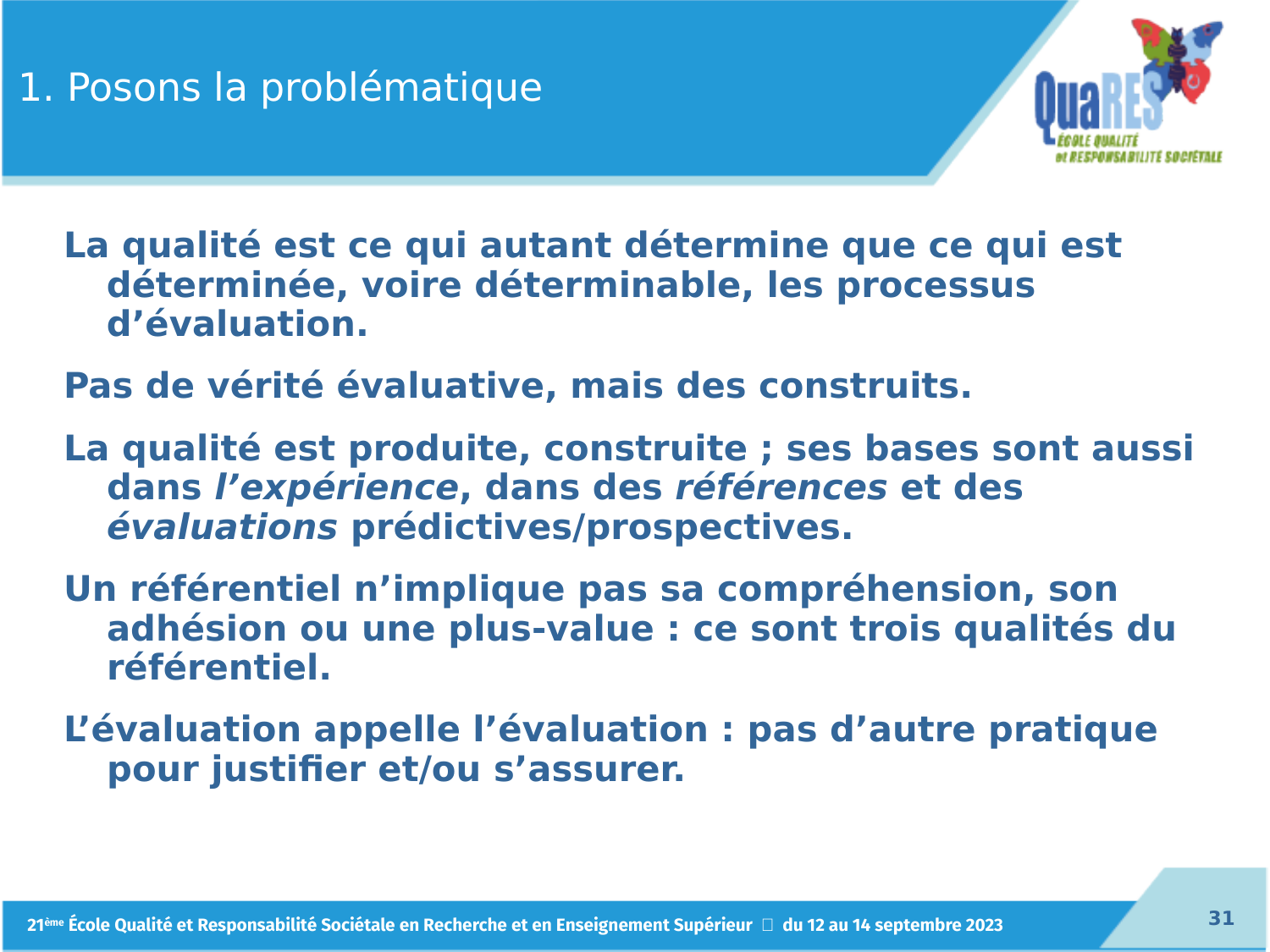

# 1. Posons la problématique
La qualité est ce qui autant détermine que ce qui est déterminée, voire déterminable, les processus d’évaluation.
Pas de vérité évaluative, mais des construits.
La qualité est produite, construite ; ses bases sont aussi dans l’expérience, dans des références et des évaluations prédictives/prospectives.
Un référentiel n’implique pas sa compréhension, son adhésion ou une plus-value : ce sont trois qualités du référentiel.
L’évaluation appelle l’évaluation : pas d’autre pratique pour justifier et/ou s’assurer.

31